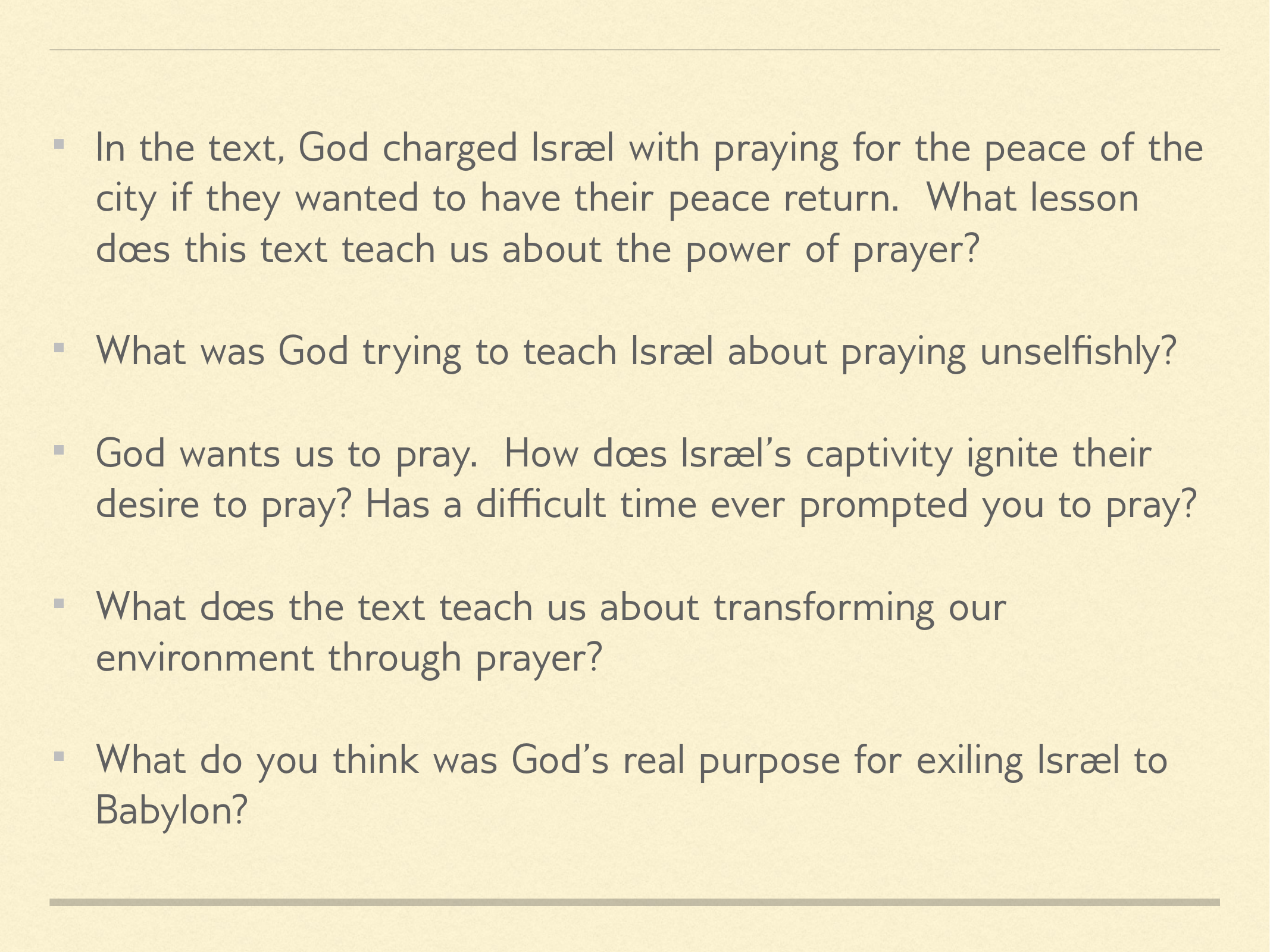

In the text, God charged Israel with praying for the peace of the city if they wanted to have their peace return.  What lesson does this text teach us about the power of prayer?
What was God trying to teach Israel about praying unselfishly?
God wants us to pray.  How does Israel’s captivity ignite their desire to pray? Has a difficult time ever prompted you to pray?
What does the text teach us about transforming our environment through prayer?
What do you think was God’s real purpose for exiling Israel to Babylon?